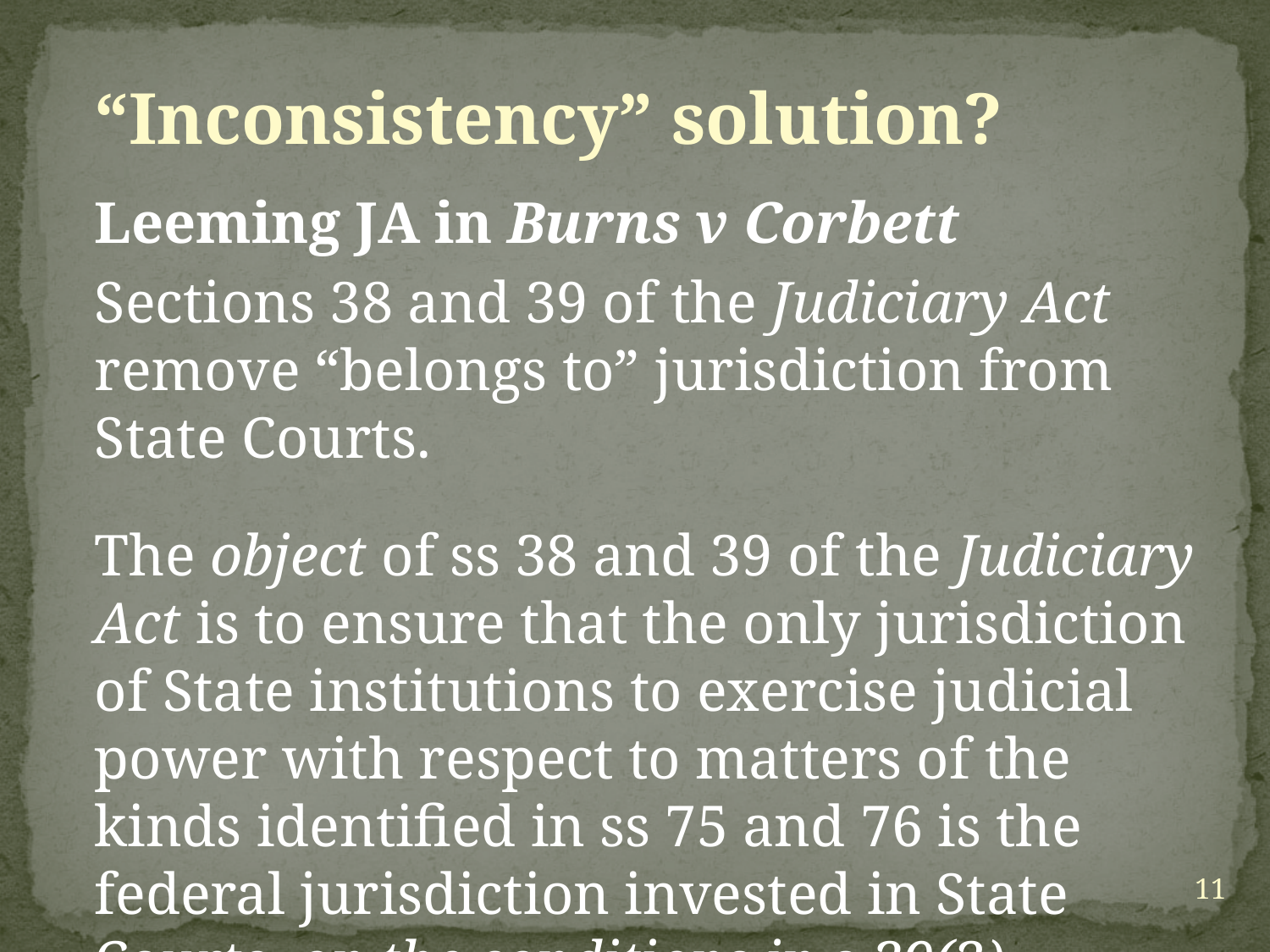

“Inconsistency” solution?

Leeming JA in Burns v Corbett
Sections 38 and 39 of the Judiciary Act remove “belongs to” jurisdiction from State Courts.

The object of ss 38 and 39 of the Judiciary Act is to ensure that the only jurisdiction of State institutions to exercise judicial power with respect to matters of the kinds identified in ss 75 and 76 is the federal jurisdiction invested in State Courts, on the conditions in s 39(2).
11